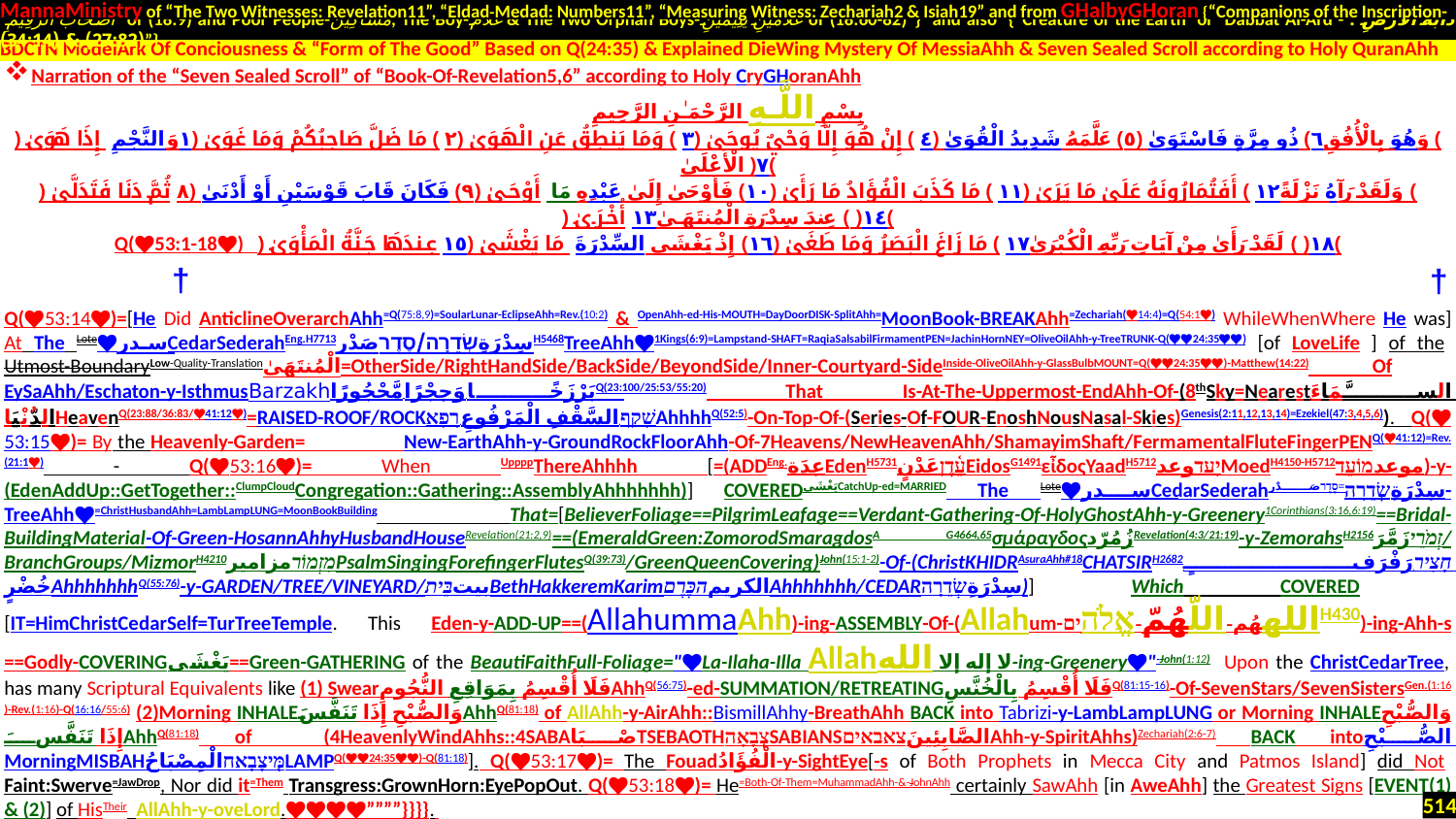

MannaMinistry of “The Two Witnesses: Revelation11”, “Eldad-Medad: Numbers11”, “Measuring Witness: Zechariah2 & Isiah19” and from GHalbyGHoran {“Companions of the Inscription-
 أَصْحَابَ الرَّقِيمِ  of (18:9) and Poor People-مَسَاكِينَ, The Boy-غُلَامُ & The Two Orphan Boys-غُلَامَيْنِ يَتِيمَيْنِ of (18:60-82)”}  and also  {“Creature of the Earth  or  Dabbat Al-Ard - دَابَّةُ الْأَرْضِ : (27:82) & (34:14)”}
.
Narration of the “Seven Sealed Scroll” of “Book-Of-Revelation5,6” according to Holy CryGHoranAhh
بِسْمِ اللَّـهِ الرَّحْمَـٰنِ الرَّحِيمِ
وَالنَّجْمِ إِذَا هَوَىٰ ﴿١﴾ مَا ضَلَّ صَاحِبُكُمْ وَمَا غَوَىٰ ﴿٢﴾ وَمَا يَنطِقُ عَنِ الْهَوَىٰ ﴿٣﴾ إِنْ هُوَ إِلَّا وَحْيٌ يُوحَىٰ ﴿٤﴾ عَلَّمَهُ شَدِيدُ الْقُوَىٰ ﴿٥﴾ ذُو مِرَّةٍ فَاسْتَوَىٰ ﴿٦﴾ وَهُوَ بِالْأُفُقِ الْأَعْلَىٰ ﴿٧﴾
ثُمَّ دَنَا فَتَدَلَّىٰ ﴿٨﴾ فَكَانَ قَابَ قَوْسَيْنِ أَوْ أَدْنَىٰ ﴿٩﴾ فَأَوْحَىٰ إِلَىٰ عَبْدِهِ مَا أَوْحَىٰ ﴿١٠﴾ مَا كَذَبَ الْفُؤَادُ مَا رَأَىٰ ﴿١١﴾ أَفَتُمَارُونَهُ عَلَىٰ مَا يَرَىٰ ﴿١٢﴾ وَلَقَدْ رَآهُ نَزْلَةً أُخْرَىٰ ﴿١٣﴾ عِندَ سِدْرَةِ الْمُنتَهَىٰ ﴿١٤﴾
Q(♥53:1-18♥)   عِندَهَا جَنَّةُ الْمَأْوَىٰ ﴿١٥﴾ إِذْ يَغْشَى السِّدْرَةَ مَا يَغْشَىٰ ﴿١٦﴾ مَا زَاغَ الْبَصَرُ وَمَا طَغَىٰ ﴿١٧﴾ لَقَدْ رَأَىٰ مِنْ آيَاتِ رَبِّهِ الْكُبْرَىٰ ﴿١٨﴾

Q(♥53:14♥)=[He Did AnticlineOverarchAhh=Q(75:8,9)=SoularLunar-EclipseAhh=Rev.(10:2) & OpenAhh-ed-His-MOUTH=DayDoorDISK-SplitAhh=MoonBook-BREAKAhh=Zechariah(♥14:4)=Q(54:1♥) WhileWhenWhere He was] At The Lote♥سدرCedarSederahEng.H7713سِدْرَةِשְׂדֵרָה/סֶדֶרصَدْرH5468TreeAhh♥1Kings(6:9)=Lampstand-SHAFT=RaqiaSalsabilFirmamentPEN=JachinHornNEY=OliveOilAhh-y-TreeTRUNK-Q(♥♥24:35♥♥) [of LoveLife..] of the Utmost-BoundaryLow-Quality-Translationالْمُنتَهَىٰ=OtherSide/RightHandSide/BackSide/BeyondSide/Inner-Courtyard-SideInside-OliveOilAhh-y-GlassBulbMOUNT=Q(♥♥24:35♥♥)-Matthew(14:22) Of EySaAhh/Eschaton-y-IsthmusBarzakhبَرْزَخًا وَحِجْرًا مَّحْجُورًاQ(23:100/25:53/55:20) That Is-At-The-Uppermost-EndAhh-Of-(8thSky=Nearestالسَّمَاءَ الدُّنْيَاHeavenQ(23:88/36:83/♥41:12♥)=RAISED-ROOF/ROCKרָפָא.السَّقْفِ الْمَرْفُوعِ.שָׁקַףAhhhhQ(52:5)-On-Top-Of-(Series-Of-FOUR-EnoshNousNasal-Skies)Genesis(2:11,12,13,14)=Ezekiel(47:3,4,5,6)). Q(♥53:15♥)= By the Heavenly-Garden=                  New-EarthAhh-y-GroundRockFloorAhh-Of-7Heavens/NewHeavenAhh/ShamayimShaft/FermamentalFluteFingerPENQ(♥41:12)=Rev.(21:1♥) - Q(♥53:16♥)= When UppppThereAhhhh [=(ADDEng.عِدَةEdenH5731עֵ֫דֶןعَدْنٍEidosG1491εἶδοςYaadH5712יָעַדوعدMoedH4150-H5712موعدמוֹעֵד)-y-(EdenAddUp::GetTogether::ClumpCloudCongregation::Gathering::AssemblyAhhhhhhh)] COVEREDيَغْشَىCatchUp-ed=MARRIED The Lote♥سدرCedarSederahسِدْرَةِשְׂדֵרָה=סֶדֶרصَدْر-TreeAhh♥=ChristHusbandAhh=LambLampLUNG=MoonBookBuilding That=[BelieverFoliage==PilgrimLeafage==Verdant-Gathering-Of-HolyGhostAhh-y-Greenery1Corinthians(3:16,6:19)==Bridal-BuildingMaterial-Of-Green-HosannAhhyHusbandHouseRevelation(21:2,9)==(EmeraldGreen:ZomorodSmaragdosA G4664,65σμάραγδοςزُمُرّدRevelation(4:3/21:19)-y-ZemorahsH2156זְמֹרֵיزَمَّرَ/BranchGroups/MizmorH4210מִזְמוֹרمزامیرPsalmSingingForefingerFlutesQ(39:73)/GreenQueenCovering)John(15:1-2)-Of-(ChristKHIDR‎AsuraAhh#18CHATSIRH2682חָצִיר.رَفْرَفٍ خُضْرٍAhhhhhhhQ(55:76)-y-GARDEN/TREE/VINEYARD/بیتבֵּיתBethHakkeremKarimالکریمהכֶּרֶםAhhhhhhh/CEDARسِدْرَةِשְׂדֵרָה)] Which COVERED [IT=HimChristCedarSelf=TurTreeTemple. This Eden-y-ADD-UP==(AllahummaAhh)-ing-ASSEMBLY-Of-(Allahum-اللههُم-اللّهُمّ-אֱלֹהִיםH430)-ing-Ahh-s ==Godly-COVERINGيَغْشَى==Green-GATHERING of the BeautiFaithFull-Foliage="♥La-Ilaha-Illa Allahلا إله إلا الله-ing-Greenery♥"-John(1:12)  Upon the ChristCedarTree, has many Scriptural Equivalents like (1) Swearفَلَا أُقْسِمُ بِمَوَاقِعِ النُّجُومِAhhQ(56:75)-ed-SUMMATION/RETREATINGفَلَا أُقْسِمُ بِالْخُنَّسِQ(81:15-16)-Of-SevenStars/SevenSistersGen.(1:16)-Rev.(1:16)-Q(16:16/55:6) (2)Morning INHALEوَالصُّبْحِ إِذَا تَنَفَّسَAhhQ(81:18) of AllAhh-y-AirAhh::BismillAhhy-BreathAhh BACK into Tabrizi-y-LambLampLUNG or Morning INHALEوَالصُّبْحِ إِذَا تَنَفَّسَAhhQ(81:18) of  (4HeavenlyWindAhhs::4SABAصْبَاTSEBAOTHצְבָאָהSABIANSالصَّابِئِينَצאבאיםAhh-y-SpiritAhhs)Zechariah(2:6-7) BACK intoالصُّبْحِ MorningMISBAHמּ֤יצָבָאחالْمِصْبَاحُLAMPQ(♥♥24:35♥♥)-Q(81:18)]. Q(♥53:17♥)= The Fouadالْفُؤَادُ-y-SightEye[-s of Both Prophets in Mecca City and Patmos Island] did Not Faint:Swerve=JawDrop, Nor did it=Them Transgress:GrownHorn:EyePopOut. Q(♥53:18♥)= He=Both-Of-Them=MuhammadAhh-&-JohnAhh certainly SawAhh [in AweAhh] the Greatest Signs [EVENT(1) & (2)] of HisTheir  AllAhh-y-oveLord.♥♥♥♥””””}}}}.
BDCTN ModelArk Of Conciousness & “Form of The Good” Based on Q(24:35) & Explained DieWing Mystery Of MessiaAhh & Seven Sealed Scroll according to Holy QuranAhh
†
†
514